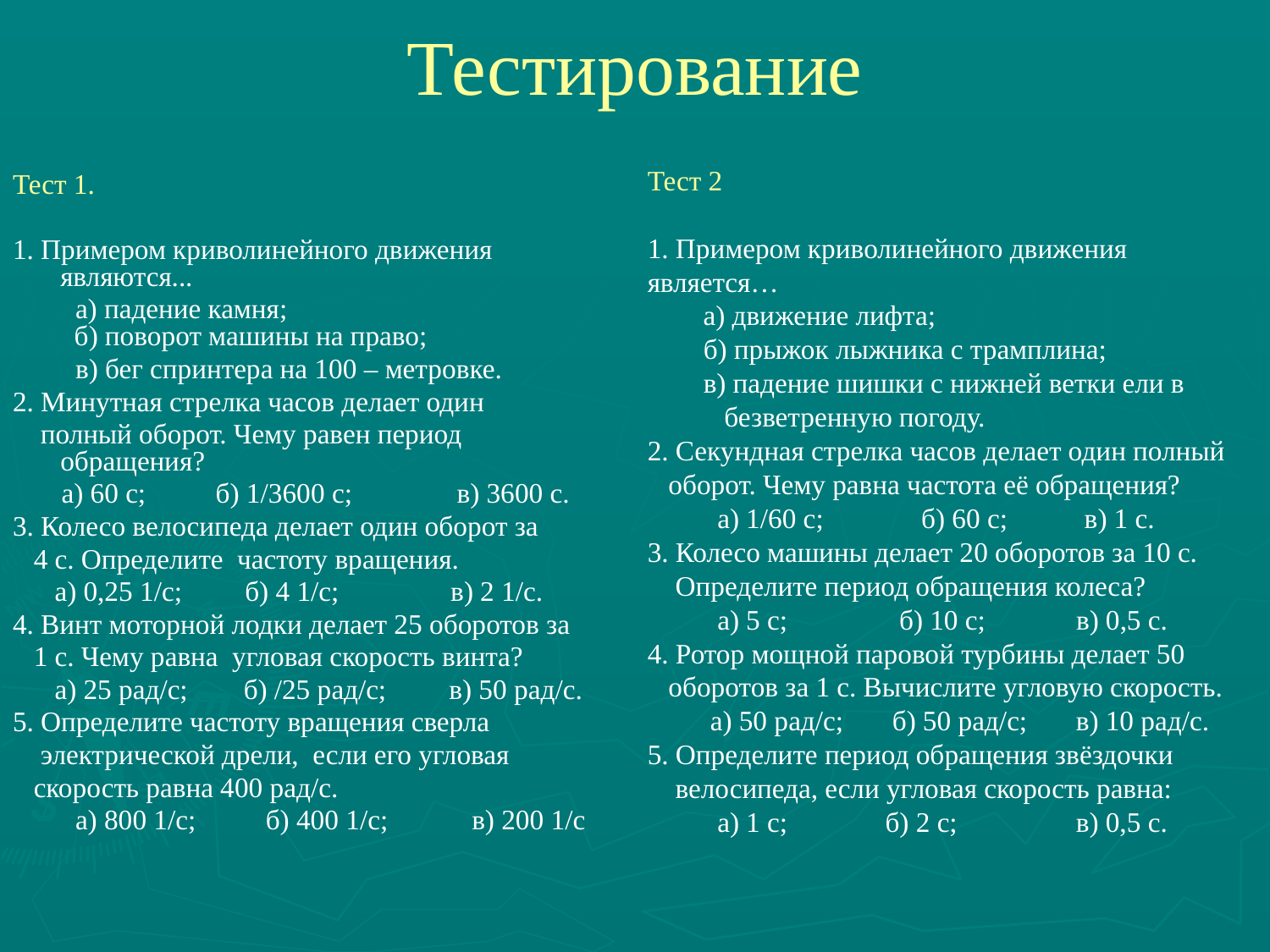

# Тестирование

Тест 2

1. Примером криволинейного движения является…
        а) движение лифта;
        б) прыжок лыжника с трамплина;
        в) падение шишки с нижней ветки ели в
           безветренную погоду.
2. Секундная стрелка часов делает один полный
   оборот. Чему равна частота её обращения?
          а) 1/60 с;              б) 60 с;           в) 1 с.
3. Колесо машины делает 20 оборотов за 10 с.
    Определите период обращения колеса?
          а) 5 с;                б) 10 с;             в) 0,5 с.
4. Ротор мощной паровой турбины делает 50
   оборотов за 1 с. Вычислите угловую скорость.
         а) 50 рад/с;       б) 50 рад/с;       в) 10 рад/с.
5. Определите период обращения звёздочки
    велосипеда, если угловая скорость равна:
          а) 1 с;              б) 2 с;                 в) 0,5 с.

Тест 1.

1. Примером криволинейного движения являются...
         а) падение камня;
  б) поворот машины на право;
         в) бег спринтера на 100 – метровке.
2. Минутная стрелка часов делает один
    полный оборот. Чему равен период обращения?
       а) 60 с;          б) 1/3600 с;               в) 3600 с.
3. Колесо велосипеда делает один оборот за
   4 с. Определите  частоту вращения.
      а) 0,25 1/с;         б) 4 1/с;                в) 2 1/с.
4. Винт моторной лодки делает 25 оборотов за
   1 с. Чему равна  угловая скорость винта?
      а) 25 рад/с;        б) /25 рад/с;         в) 50 рад/с.
5. Определите частоту вращения сверла
    электрической дрели,  если его угловая
   скорость равна 400 рад/с.
         а) 800 1/с;          б) 400 1/с;            в) 200 1/с